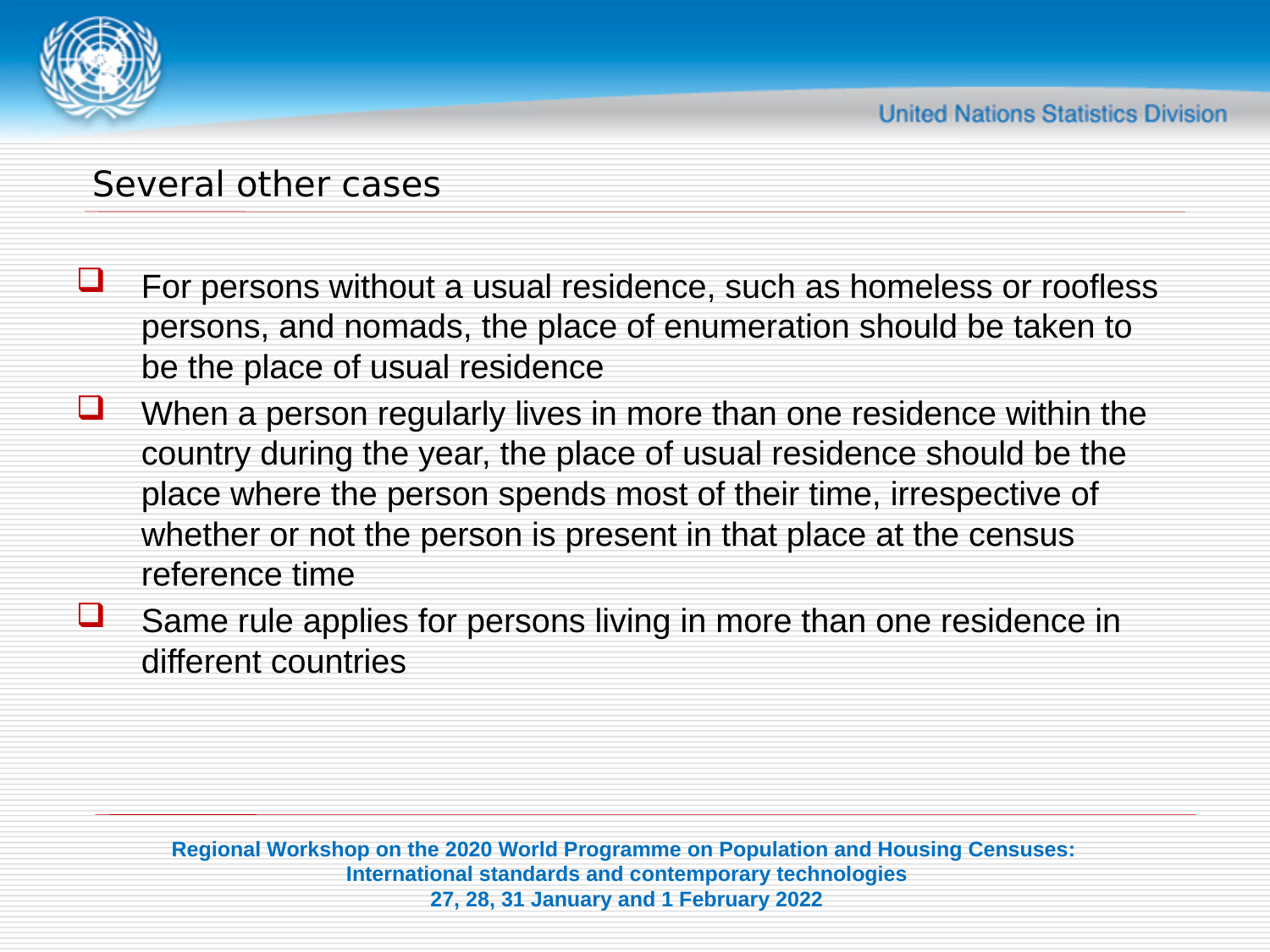

# Several other cases

For persons without a usual residence, such as homeless or roofless persons, and nomads, the place of enumeration should be taken to be the place of usual residence
When a person regularly lives in more than one residence within the country during the year, the place of usual residence should be the place where the person spends most of their time, irrespective of whether or not the person is present in that place at the census reference time
Same rule applies for persons living in more than one residence in different countries